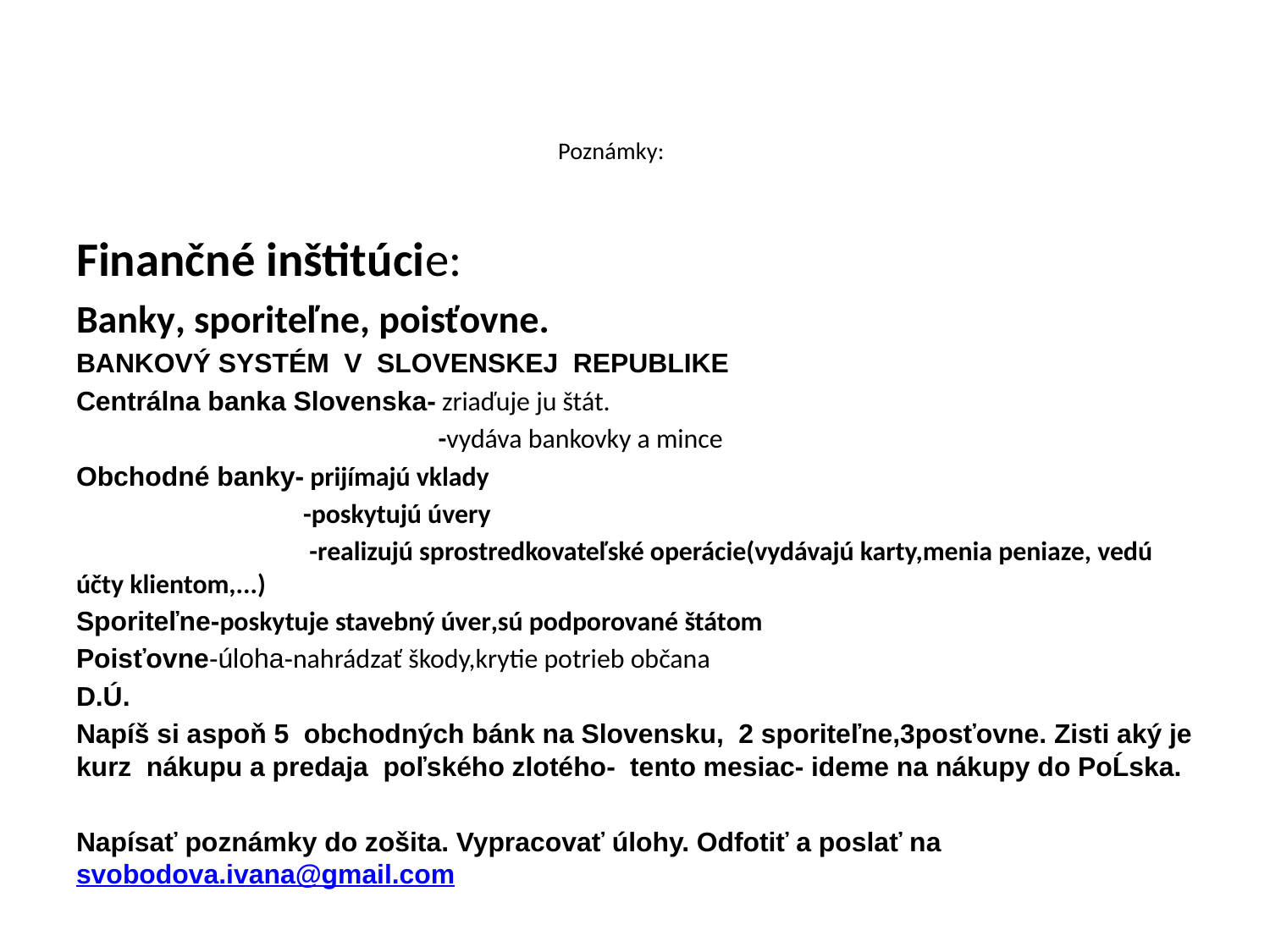

# Poznámky:
Finančné inštitúcie:
Banky, sporiteľne, poisťovne.
BANKOVÝ SYSTÉM  V  SLOVENSKEJ  REPUBLIKE
Centrálna banka Slovenska- zriaďuje ju štát.
                                                           -vydáva bankovky a mince
Obchodné banky- prijímajú vklady
                                     -poskytujú úvery
                                      -realizujú sprostredkovateľské operácie(vydávajú karty,menia peniaze, vedú účty klientom,...)
Sporiteľne-poskytuje stavebný úver,sú podporované štátom
Poisťovne-úloha-nahrádzať škody,krytie potrieb občana
D.Ú.
Napíš si aspoň 5  obchodných bánk na Slovensku,  2 sporiteľne,3posťovne. Zisti aký je kurz  nákupu a predaja  poľského zlotého-  tento mesiac- ideme na nákupy do PoĹska.

Napísať poznámky do zošita. Vypracovať úlohy. Odfotiť a poslať na svobodova.ivana@gmail.com